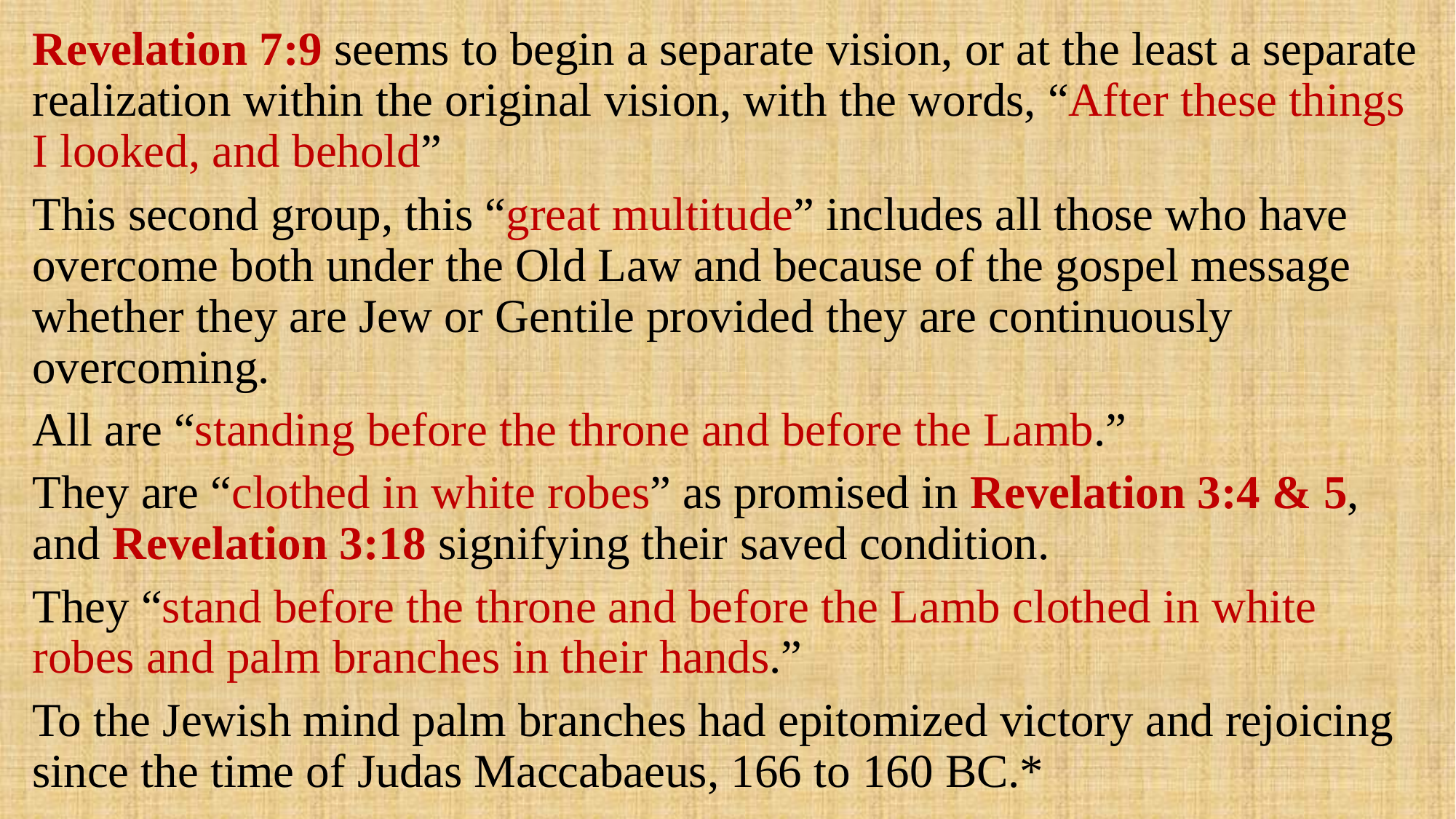

Revelation 7:9 seems to begin a separate vision, or at the least a separate realization within the original vision, with the words, “After these things I looked, and behold”
This second group, this “great multitude” includes all those who have overcome both under the Old Law and because of the gospel message whether they are Jew or Gentile provided they are continuously overcoming.
All are “standing before the throne and before the Lamb.”
They are “clothed in white robes” as promised in Revelation 3:4 & 5, and Revelation 3:18 signifying their saved condition.
They “stand before the throne and before the Lamb clothed in white robes and palm branches in their hands.”
To the Jewish mind palm branches had epitomized victory and rejoicing since the time of Judas Maccabaeus, 166 to 160 BC.*